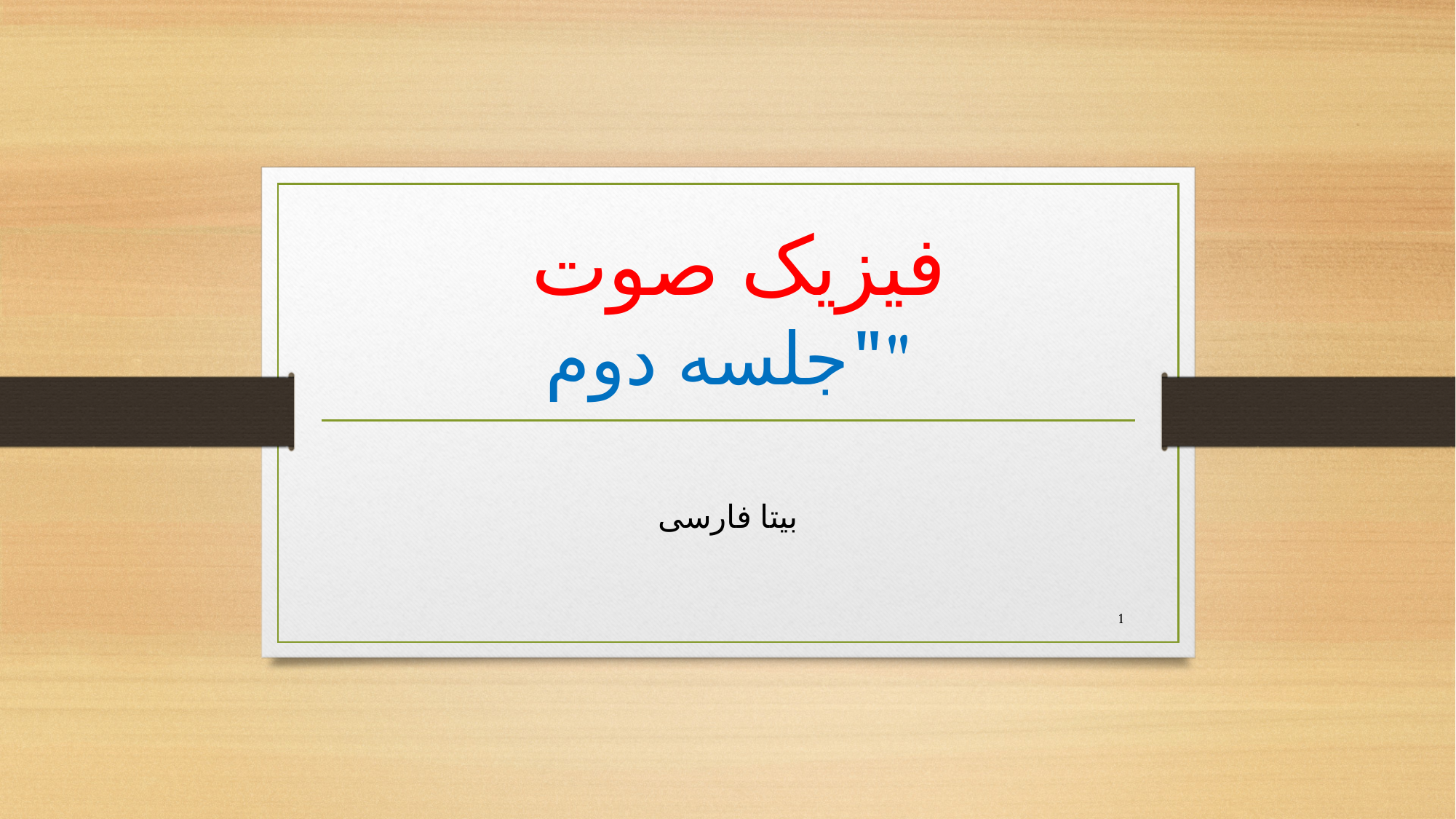

# فیزیک صوت "جلسه دوم"

بیتا فارسی
1